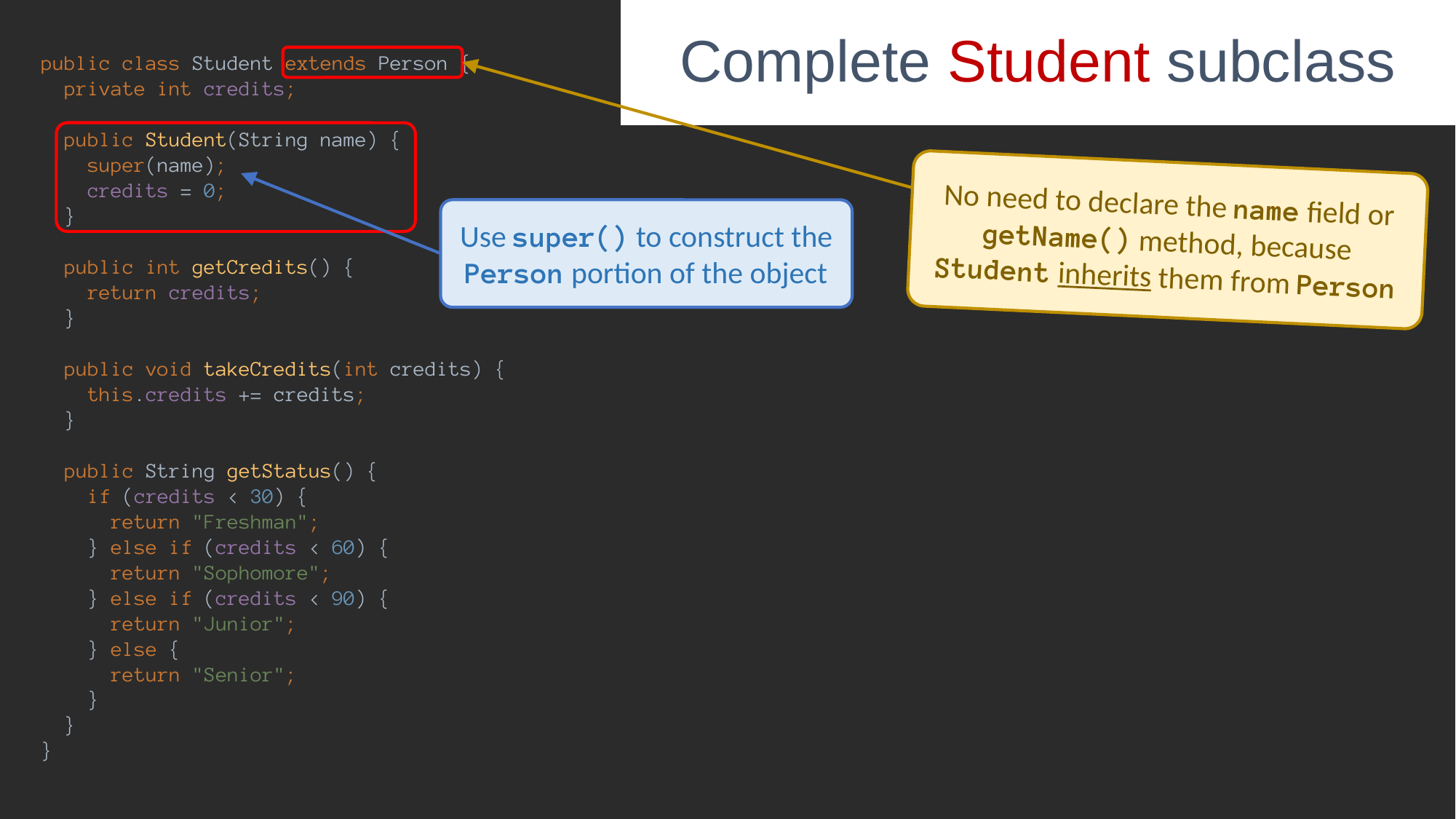

# Complete Student subclass
public class Student extends Person {
  private int credits;
  public Student(String name) {
    super(name);
    credits = 0;
  }
  public int getCredits() {
    return credits;
  }
  public void takeCredits(int credits) {
    this.credits += credits;
  }
  public String getStatus() {
    if (credits < 30) {
      return "Freshman";
    } else if (credits < 60) {
      return "Sophomore";
    } else if (credits < 90) {
      return "Junior";
    } else {
      return "Senior";
    }
  }
}

No need to declare the name field or getName() method, because Student inherits them from Person
Use super() to construct the Person portion of the object